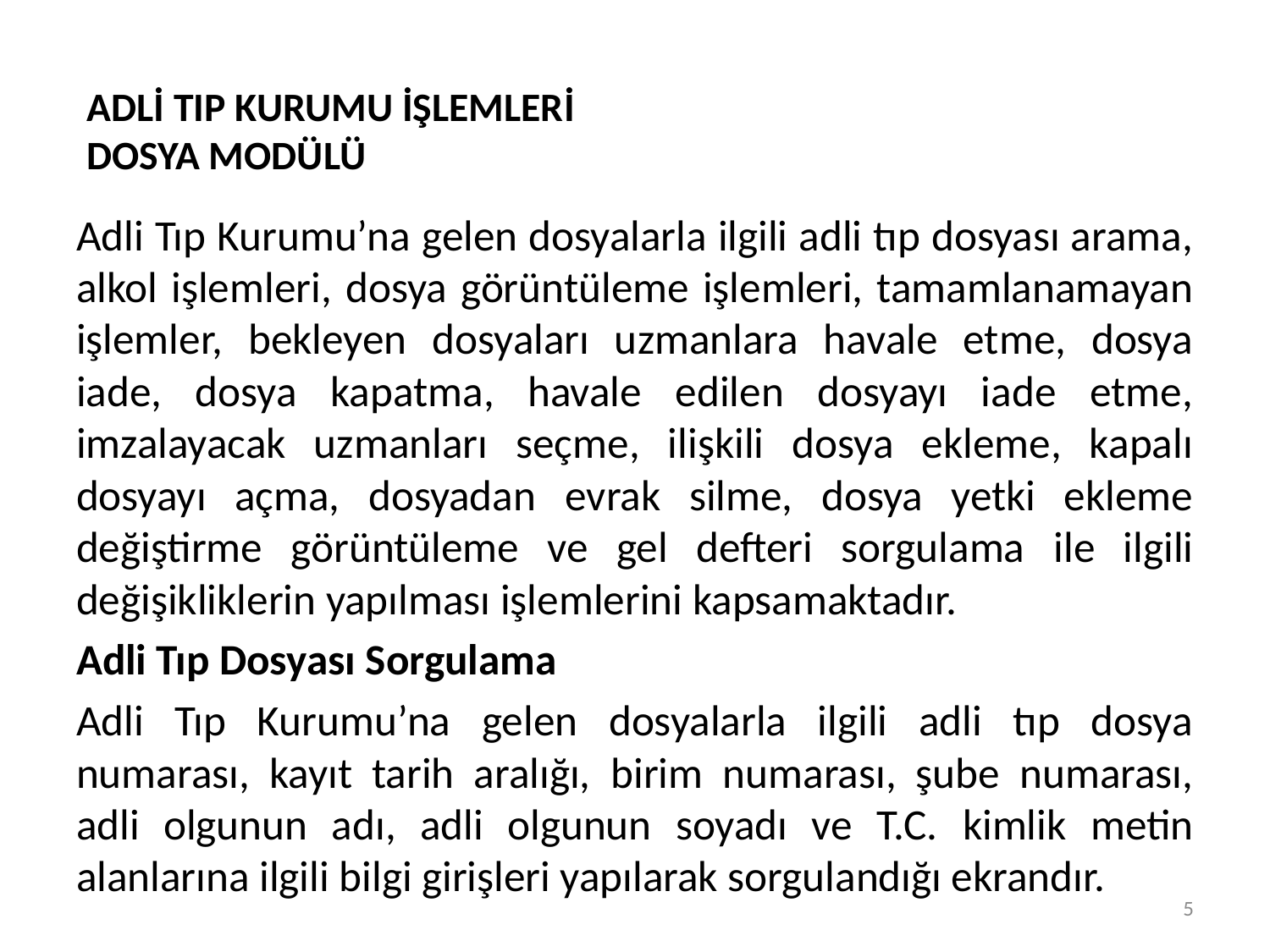

# ADLİ TIP KURUMU İŞLEMLERİ DOSYA MODÜLÜ
Adli Tıp Kurumu’na gelen dosyalarla ilgili adli tıp dosyası arama, alkol işlemleri, dosya görüntüleme işlemleri, tamamlanamayan işlemler, bekleyen dosyaları uzmanlara havale etme, dosya iade, dosya kapatma, havale edilen dosyayı iade etme, imzalayacak uzmanları seçme, ilişkili dosya ekleme, kapalı dosyayı açma, dosyadan evrak silme, dosya yetki ekleme değiştirme görüntüleme ve gel defteri sorgulama ile ilgili değişikliklerin yapılması işlemlerini kapsamaktadır.
Adli Tıp Dosyası Sorgulama
Adli Tıp Kurumu’na gelen dosyalarla ilgili adli tıp dosya numarası, kayıt tarih aralığı, birim numarası, şube numarası, adli olgunun adı, adli olgunun soyadı ve T.C. kimlik metin alanlarına ilgili bilgi girişleri yapılarak sorgulandığı ekrandır.
5